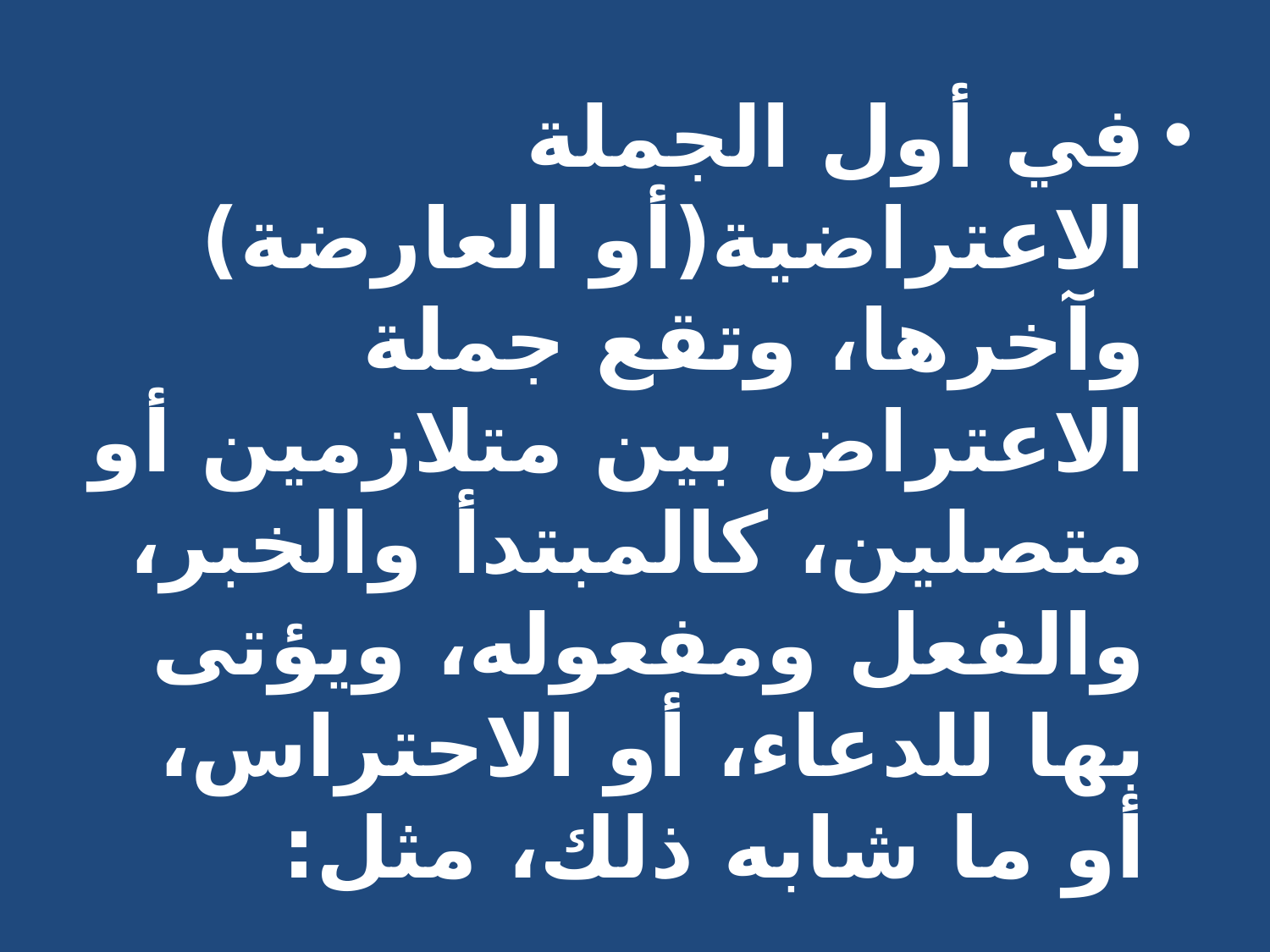

في أول الجملة الاعتراضية(أو العارضة) وآخرها، وتقع جملة الاعتراض بين متلازمين أو متصلين، كالمبتدأ والخبر، والفعل ومفعوله، ويؤتى بها للدعاء، أو الاحتراس، أو ما شابه ذلك، مثل: